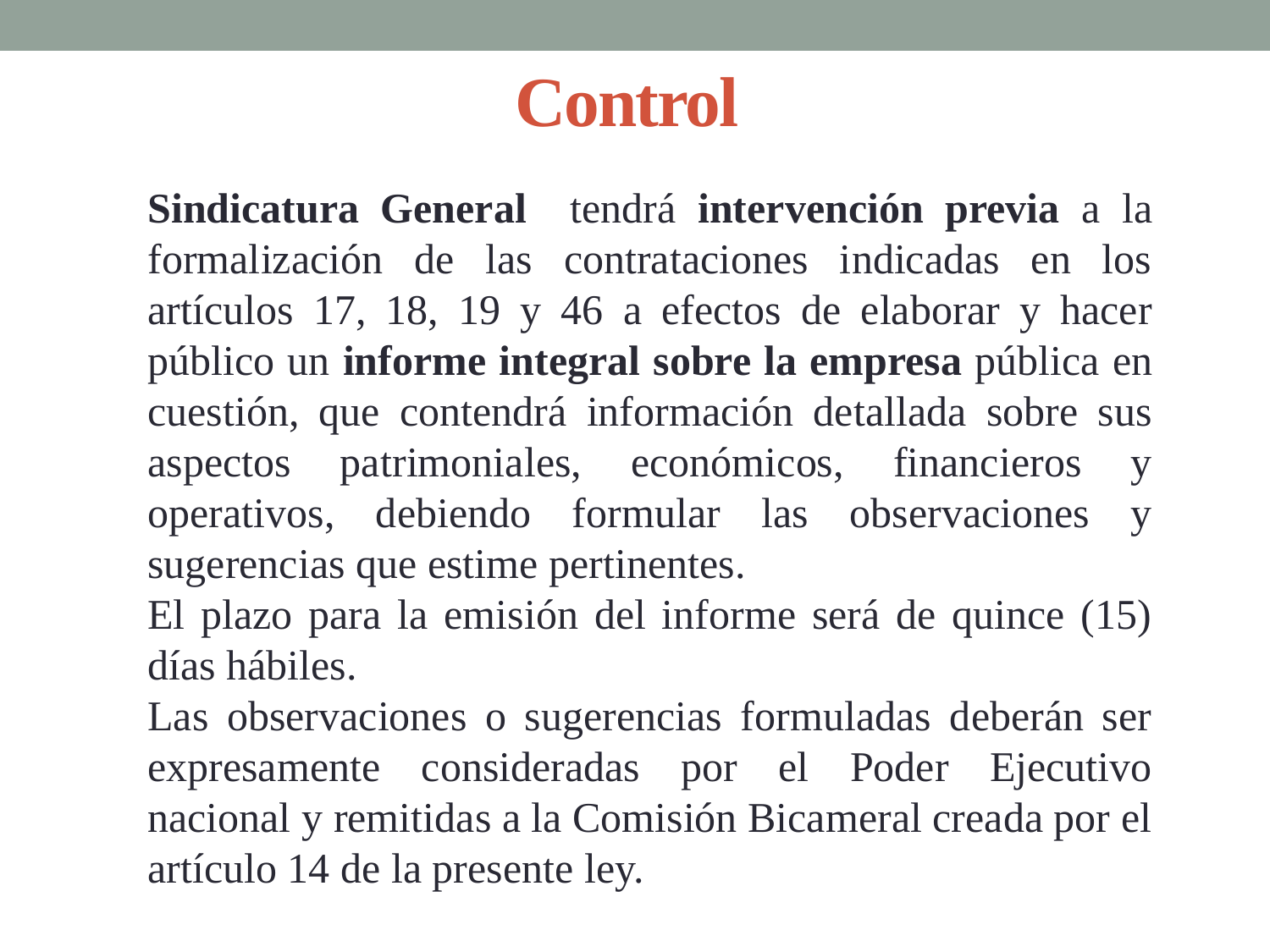

Sindicatura General  tendrá intervención previa a la formalización de las contrataciones indicadas en los artículos 17, 18, 19 y 46 a efectos de elaborar y hacer público un informe integral sobre la empresa pública en cuestión, que contendrá información detallada sobre sus aspectos patrimoniales, económicos, financieros y operativos, debiendo formular las observaciones y sugerencias que estime pertinentes.
El plazo para la emisión del informe será de quince (15) días hábiles.
Las observaciones o sugerencias formuladas deberán ser expresamente consideradas por el Poder Ejecutivo nacional y remitidas a la Comisión Bicameral creada por el artículo 14 de la presente ley.

# Control